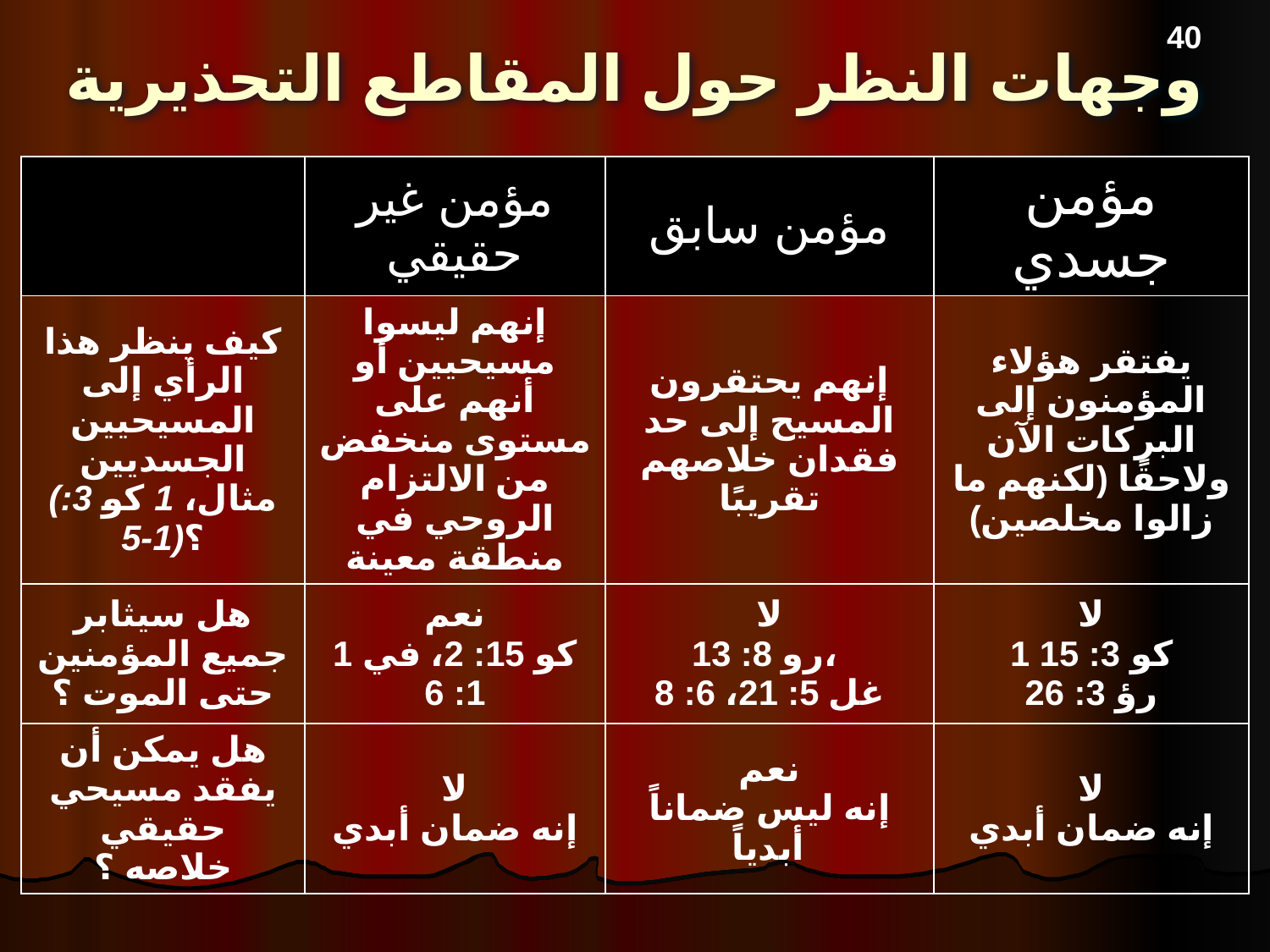

40
# وجهات النظر حول المقاطع التحذيرية
|  | مؤمن غير حقيقي | مؤمن سابق | مؤمن جسدي |
| --- | --- | --- | --- |
| كيف ينظر هذا الرأي إلى المسيحيين الجسديين (مثال، 1 كو 3: 1-5)؟ | إنهم ليسوا مسيحيين أو أنهم على مستوى منخفض من الالتزام الروحي في منطقة معينة | إنهم يحتقرون المسيح إلى حد فقدان خلاصهم تقريبًا | يفتقر هؤلاء المؤمنون إلى البركات الآن ولاحقًا (لكنهم ما زالوا مخلصين) |
| هل سيثابر جميع المؤمنين حتى الموت ؟ | نعم 1 كو 15: 2، في 1: 6 | لا رو 8: 13، غل 5: 21، 6: 8 | لا 1 كو 3: 15 رؤ 3: 26 |
| هل يمكن أن يفقد مسيحي حقيقي خلاصه ؟ | لا إنه ضمان أبدي | نعم إنه ليس ضماناً أبدياً | لا إنه ضمان أبدي |